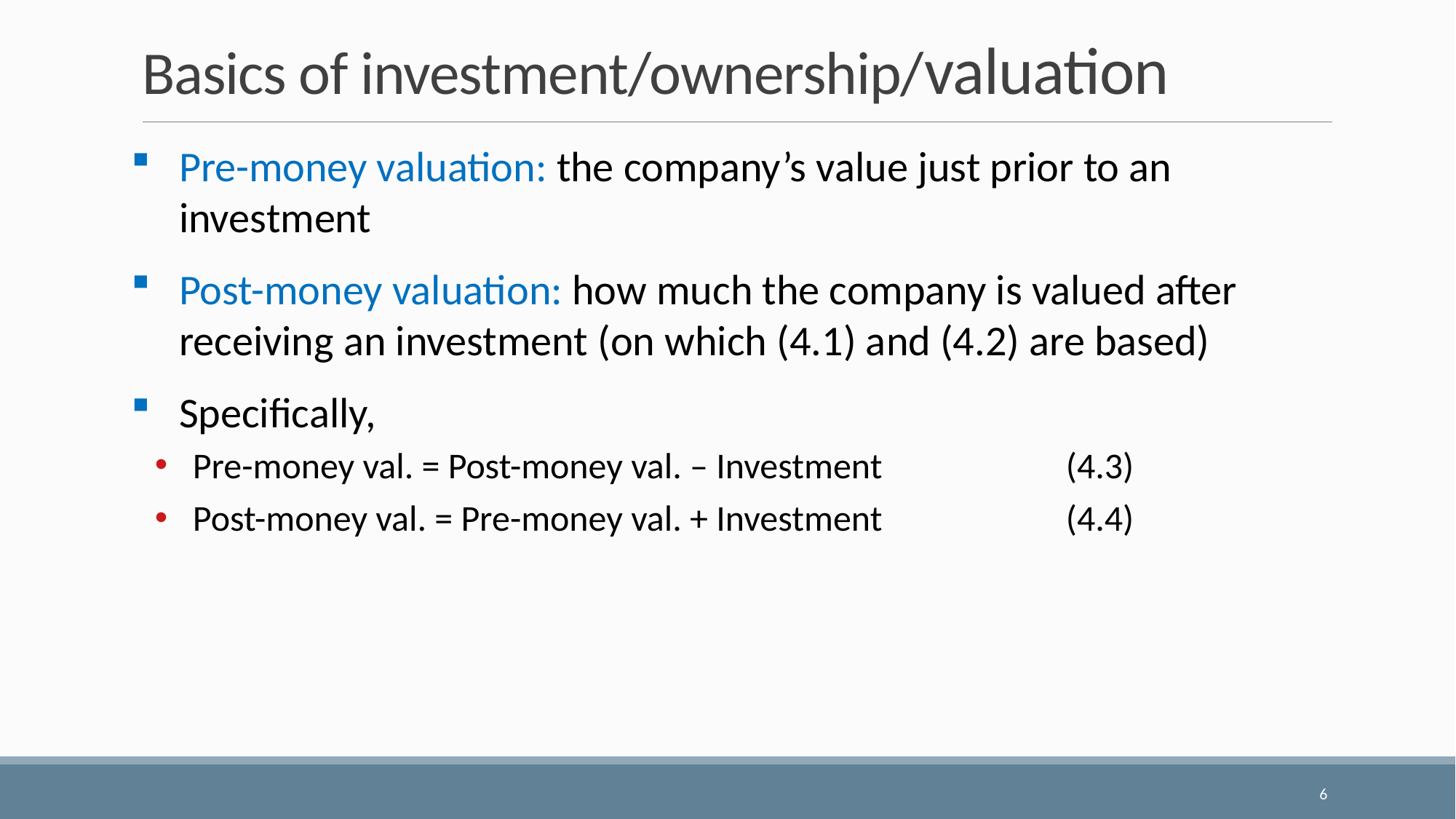

# Basics of investment/ownership/valuation
Pre-money valuation: the company’s value just prior to an investment
Post-money valuation: how much the company is valued after receiving an investment (on which (4.1) and (4.2) are based)
Specifically,
Pre-money val. = Post-money val. – Investment		(4.3)
Post-money val. = Pre-money val. + Investment 		(4.4)
6